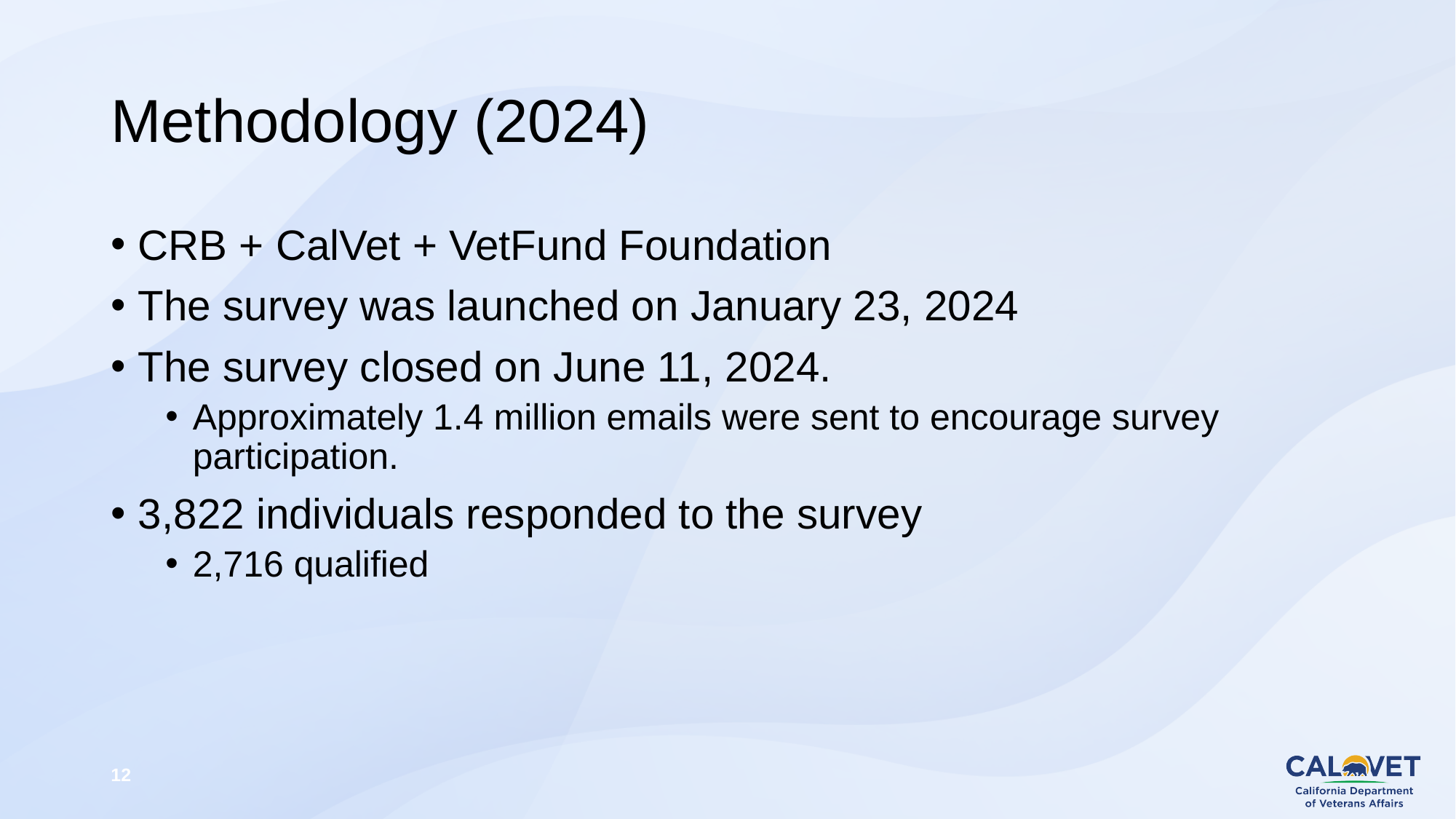

# Methodology (2024)
CRB + CalVet + VetFund Foundation
The survey was launched on January 23, 2024
The survey closed on June 11, 2024.
Approximately 1.4 million emails were sent to encourage survey participation.
3,822 individuals responded to the survey
2,716 qualified
12